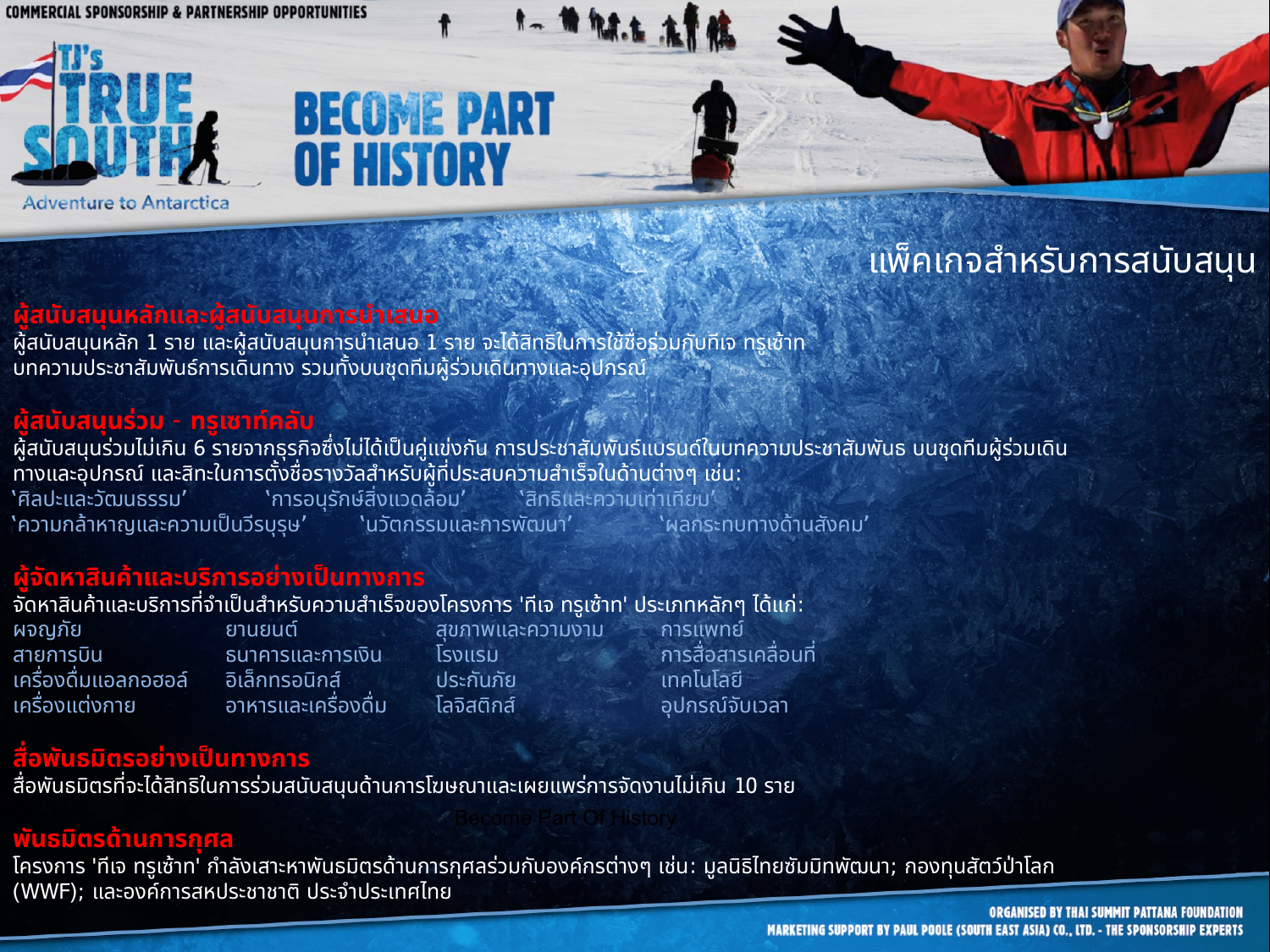

แพ็คเกจสำหรับการสนับสนุน
ผู้สนับสนุนหลักและผู้สนับสนุนการนำเสนอ
ผู้สนับสนุนหลัก 1 ราย และผู้สนับสนุนการนำเสนอ 1 ราย จะได้สิทธิในการใช้ชื่อร่วมกับทีเจ ทรูเซ้าท
บทความประชาสัมพันธ์การเดินทาง รวมทั้งบนชุดทีมผู้ร่วมเดินทางและอุปกรณ์

ผู้สนับสนุนร่วม - ทรูเซาท์คลับ
ผู้สนับสนุนร่วมไม่เกิน 6 รายจากธุรกิจซึ่งไม่ได้เป็นคู่แข่งกัน การประชาสัมพันธ์แบรนด์ในบทความประชาสัมพันธ บนชุดทีมผู้ร่วมเดินทางและอุปกรณ์ และสิทะในการตั้งชื่อรางวัลสำหรับผู้ที่ประสบความสำเร็จในด้านต่างๆ เช่น:
‘ศิลปะและวัฒนธรรม’	‘การอนุรักษ์สิ่งแวดล้อม’	‘สิทธิและความเท่าเทียม’
‘ความกล้าหาญและความเป็นวีรบุรุษ’	‘นวัตกรรมและการพัฒนา’	‘ผลกระทบทางด้านสังคม’

ผู้จัดหาสินค้าและบริการอย่างเป็นทางการ
จัดหาสินค้าและบริการที่จำเป็นสำหรับความสำเร็จของโครงการ 'ทีเจ ทรูเซ้าท' ประเภทหลักๆ ได้แก่:
ผจญภัย	ยานยนต์	สุขภาพและความงาม	การแพทย์
สายการบิน	ธนาคารและการเงิน	โรงแรม	การสื่อสารเคลื่อนที่
เครื่องดื่มแอลกอฮอล์	อิเล็กทรอนิกส์	ประกันภัย	เทคโนโลยี
เครื่องแต่งกาย	อาหารและเครื่องดื่ม	โลจิสติกส์	อุปกรณ์จับเวลา

สื่อพันธมิตรอย่างเป็นทางการ
สื่อพันธมิตรที่จะได้สิทธิในการร่วมสนับสนุนด้านการโฆษณาและเผยแพร่การจัดงานไม่เกิน 10 ราย

พันธมิตรด้านการกุศล
โครงการ 'ทีเจ ทรูเซ้าท' กำลังเสาะหาพันธมิตรด้านการกุศลร่วมกับองค์กรต่างๆ เช่น: มูลนิธิไทยซัมมิทพัฒนา; กองทุนสัตว์ป่าโลก (WWF); และองค์การสหประชาชาติ ประจำประเทศไทย